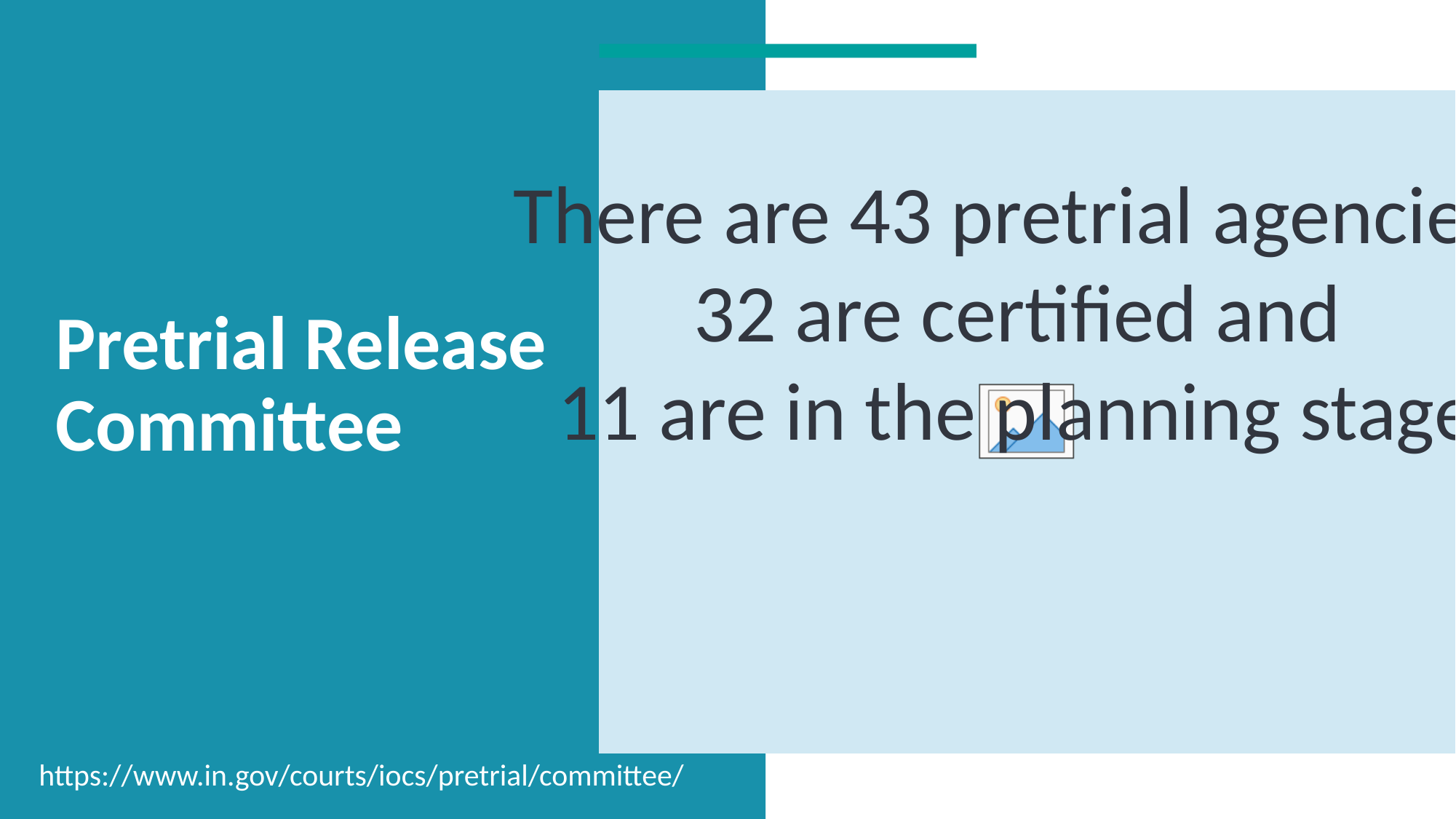

There are 43 pretrial agencies:
32 are certified and
11 are in the planning stage.
# Pretrial Release Committee
https://www.in.gov/courts/iocs/pretrial/committee/
17